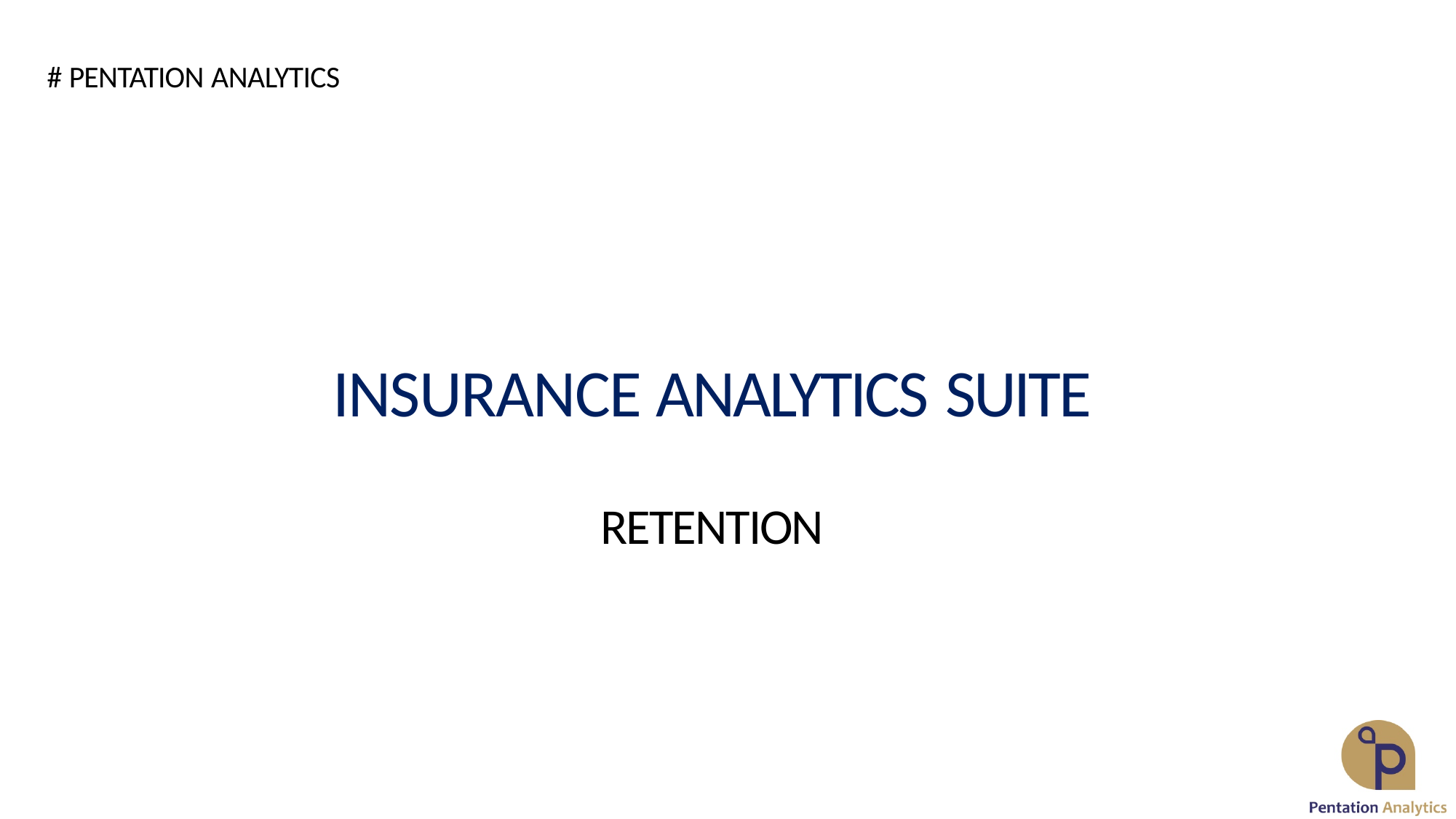

# PENTATION ANALYTICS
INSURANCE ANALYTICS SUITE
RETENTION